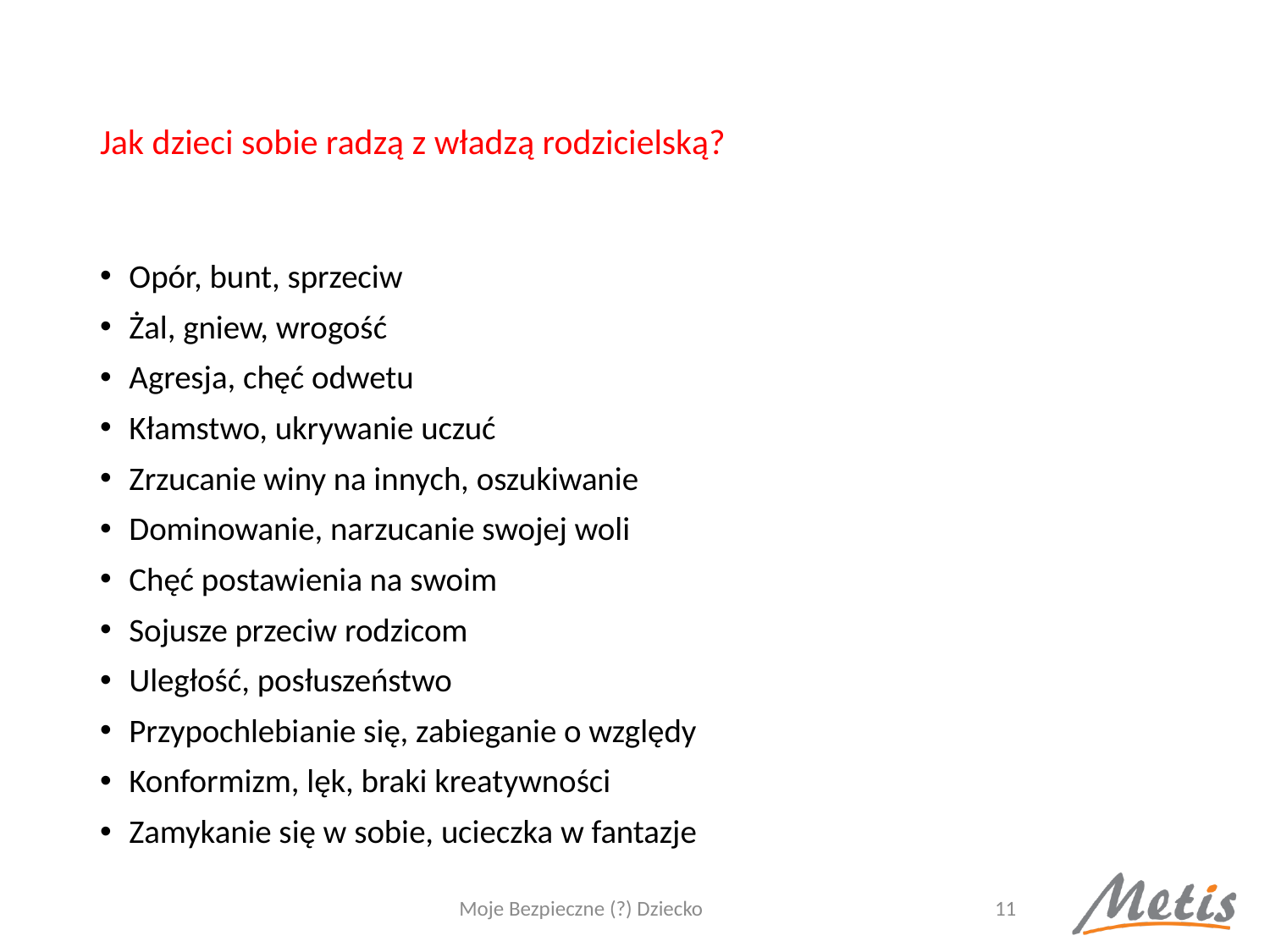

# Jak dzieci sobie radzą z władzą rodzicielską?
Opór, bunt, sprzeciw
Żal, gniew, wrogość
Agresja, chęć odwetu
Kłamstwo, ukrywanie uczuć
Zrzucanie winy na innych, oszukiwanie
Dominowanie, narzucanie swojej woli
Chęć postawienia na swoim
Sojusze przeciw rodzicom
Uległość, posłuszeństwo
Przypochlebianie się, zabieganie o względy
Konformizm, lęk, braki kreatywności
Zamykanie się w sobie, ucieczka w fantazje

Moje Bezpieczne (?) Dziecko
11